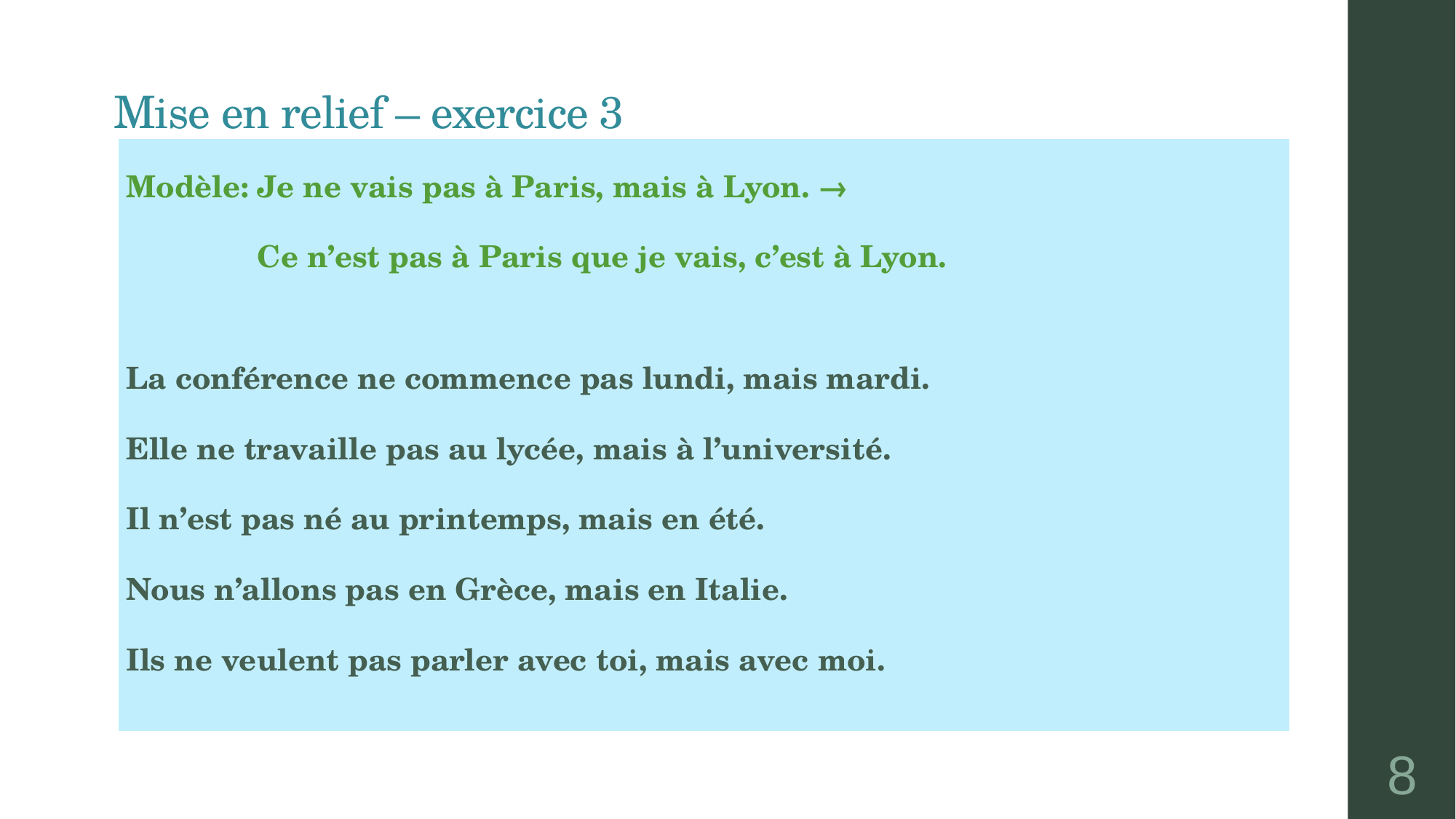

# Mise en relief – exercice 3
| Modèle: Je ne vais pas à Paris, mais à Lyon. → Ce n’est pas à Paris que je vais, c’est à Lyon. La conférence ne commence pas lundi, mais mardi. Elle ne travaille pas au lycée, mais à l’université. Il n’est pas né au printemps, mais en été. Nous n’allons pas en Grèce, mais en Italie. Ils ne veulent pas parler avec toi, mais avec moi. |
| --- |
8